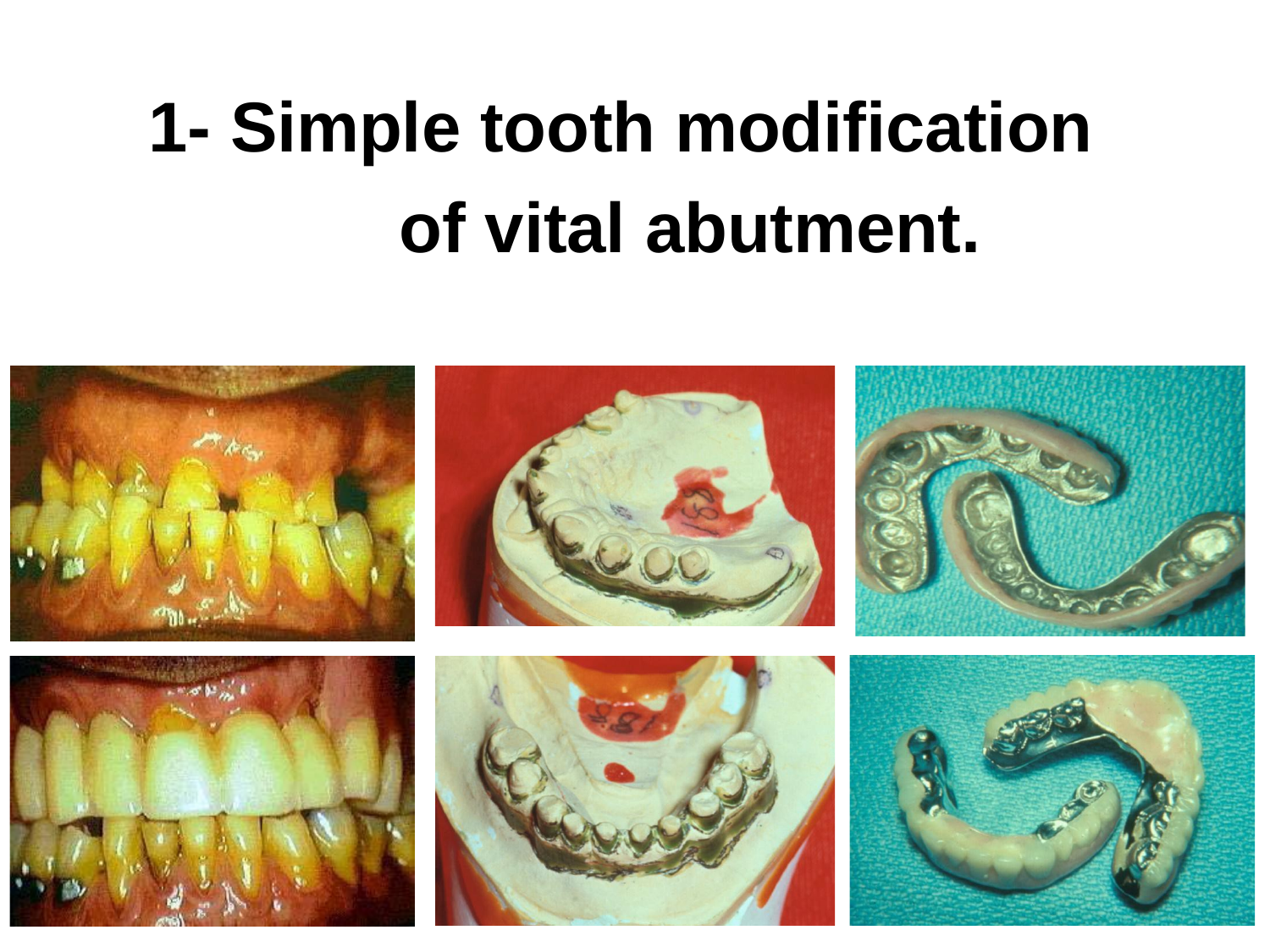

# 1- Simple tooth modification  of vital abutment.